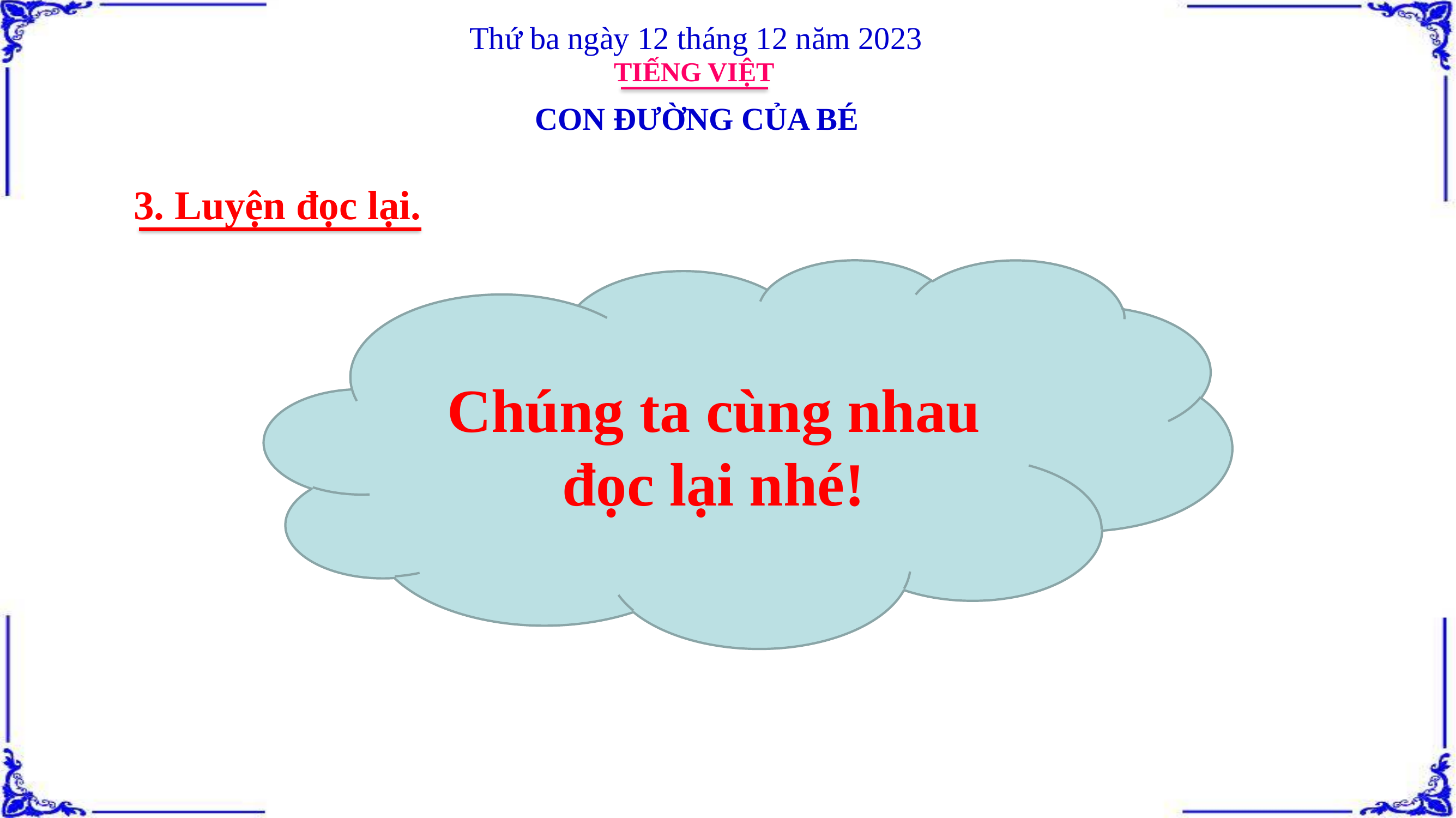

Thứ ba ngày 12 tháng 12 năm 2023
TIẾNG VIỆT
CON ĐƯỜNG CỦA BÉ
3. Luyện đọc lại.
Chúng ta cùng nhau đọc lại nhé!